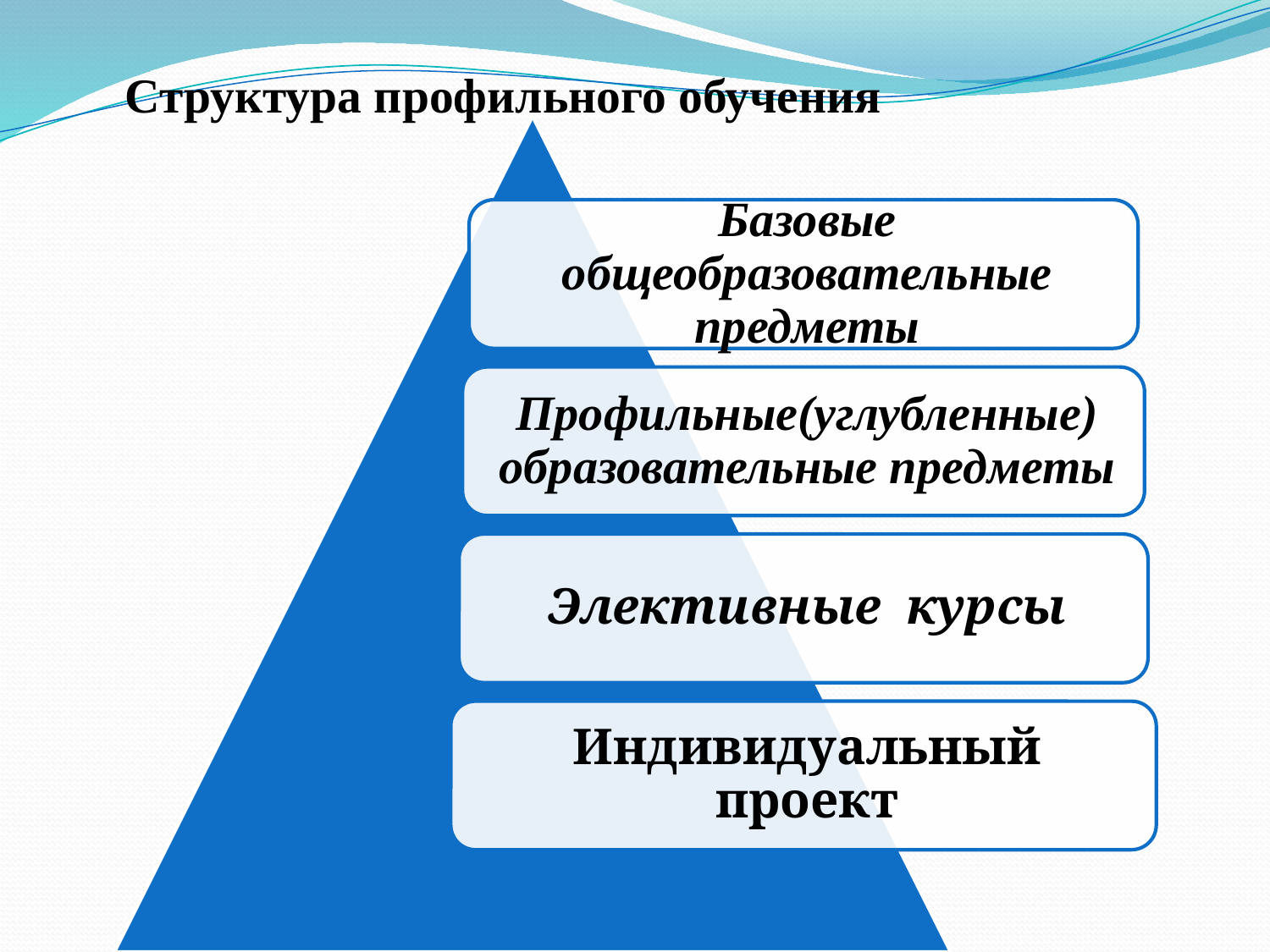

# Структура профильного обучения
Базовые общеобразовательные предметы
Профильные(углубленные) образовательные предметы
Элективные  курсы
Индивидуальный проект